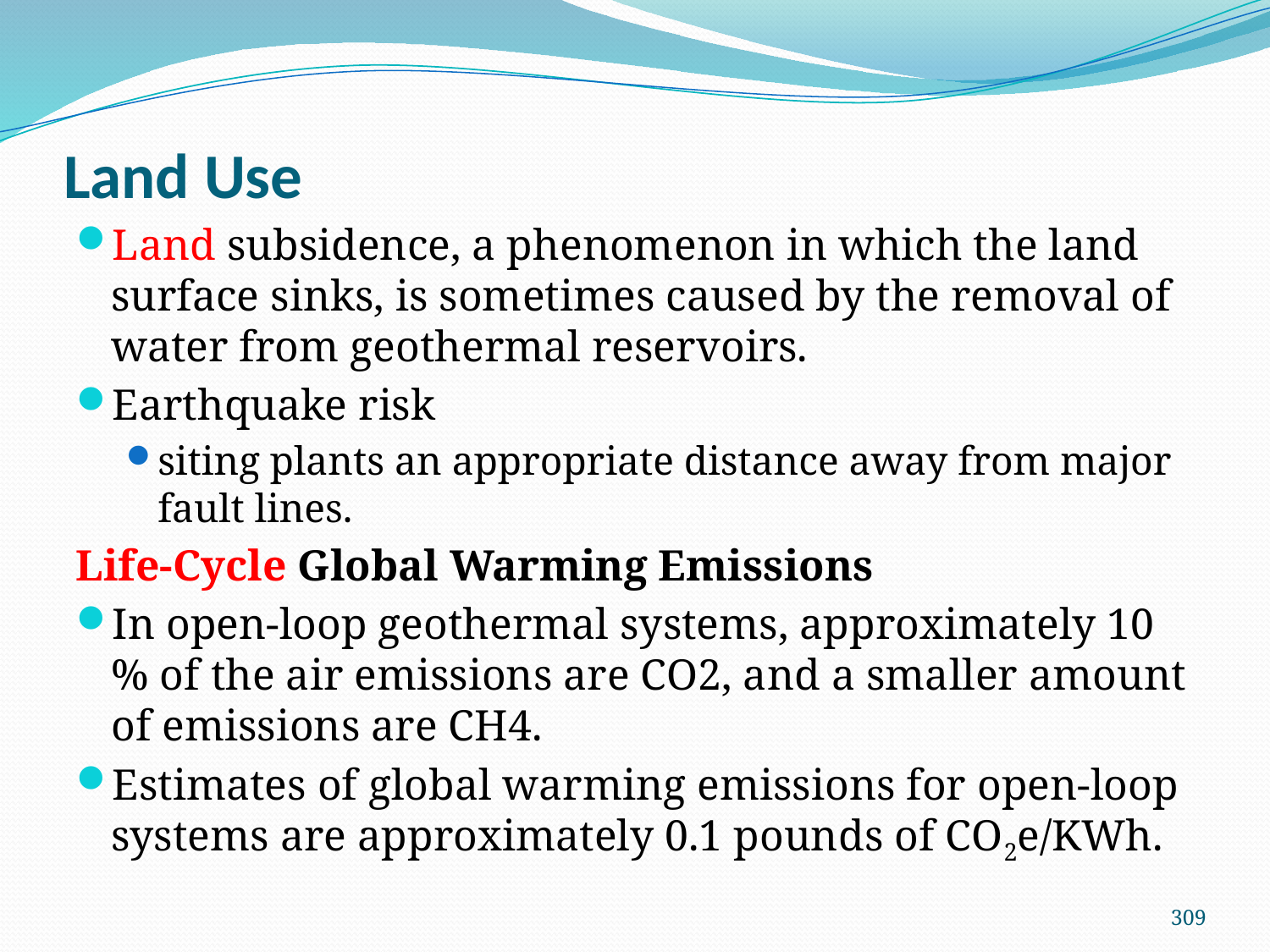

# Land Use
Land subsidence, a phenomenon in which the land surface sinks, is sometimes caused by the removal of water from geothermal reservoirs.
Earthquake risk
siting plants an appropriate distance away from major fault lines.
Life-Cycle Global Warming Emissions
In open-loop geothermal systems, approximately 10 % of the air emissions are CO2, and a smaller amount of emissions are CH4.
Estimates of global warming emissions for open-loop systems are approximately 0.1 pounds of CO2e/KWh.

309